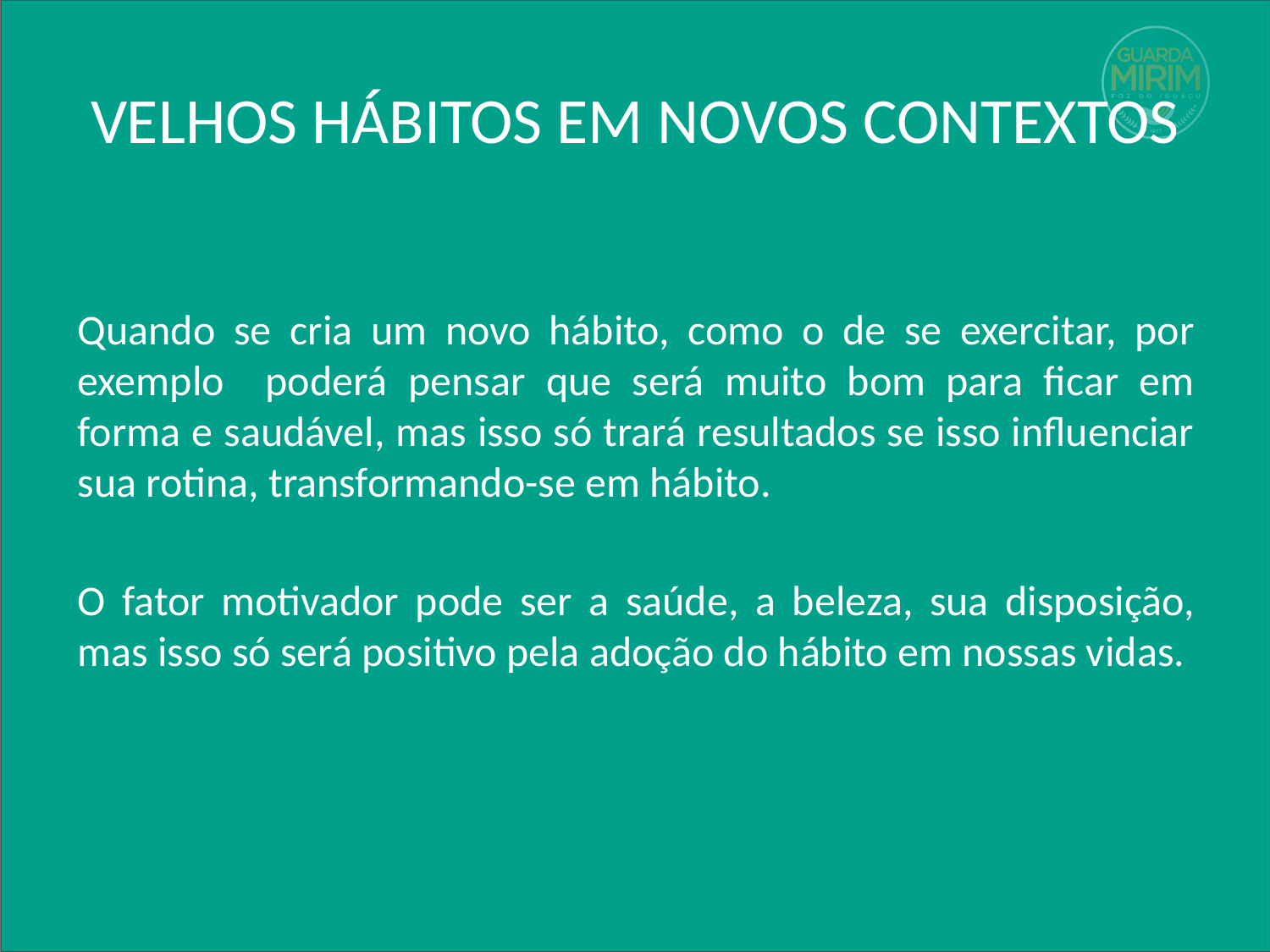

# VELHOS HÁBITOS EM NOVOS CONTEXTOS
Quando se cria um novo hábito, como o de se exercitar, por exemplo  poderá pensar que será muito bom para ficar em forma e saudável, mas isso só trará resultados se isso influenciar sua rotina, transformando-se em hábito.

O fator motivador pode ser a saúde, a beleza, sua disposição, mas isso só será positivo pela adoção do hábito em nossas vidas.